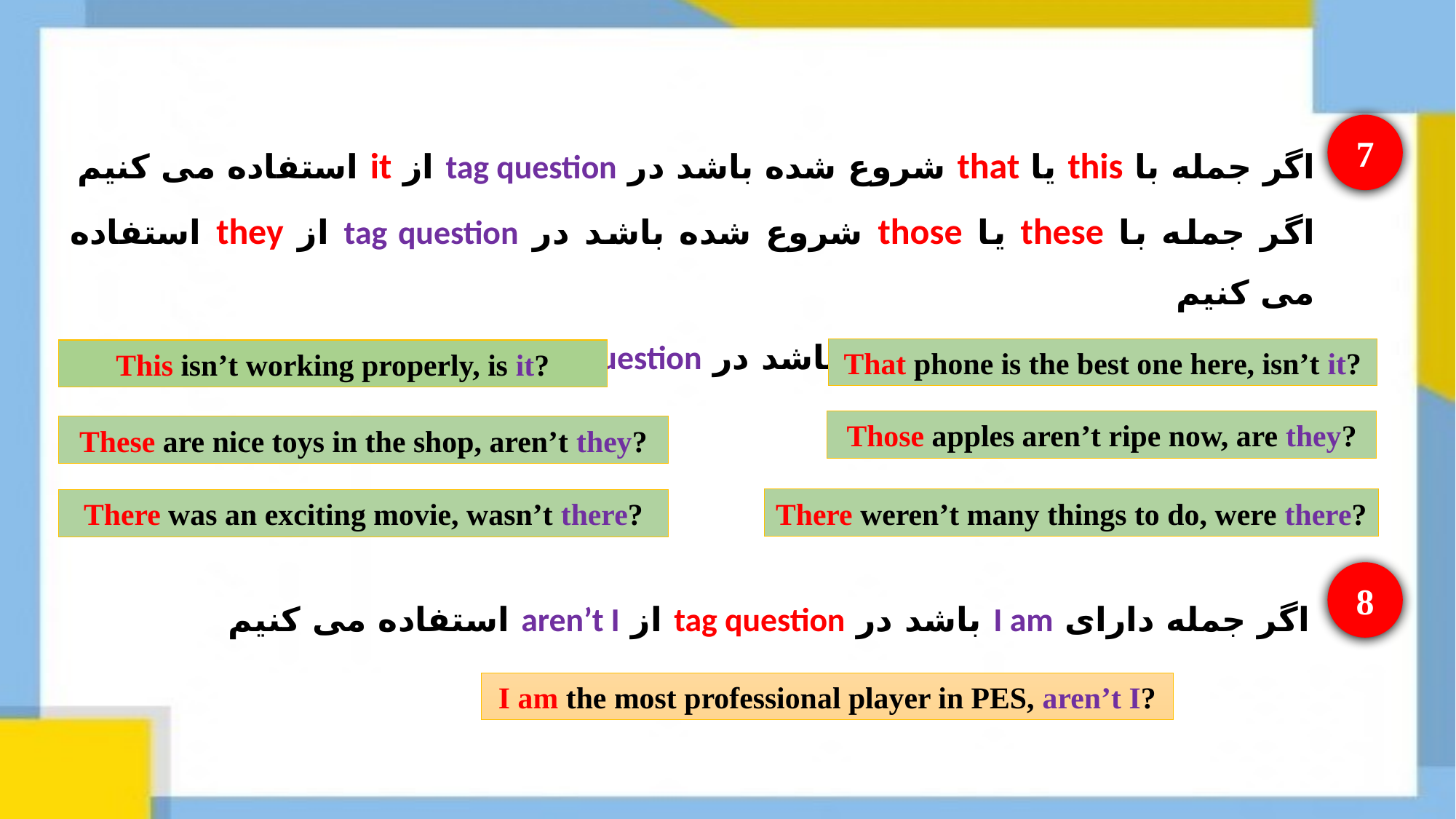

اگر جمله با this یا that شروع شده باشد در tag question از it استفاده می کنیم
اگر جمله با these یا those شروع شده باشد در tag question از they استفاده می کنیم
اگر جمله با there شروع شده باشد در tag question از there استفاده می کنیم
7
That phone is the best one here, isn’t it?
This isn’t working properly, is it?
Those apples aren’t ripe now, are they?
These are nice toys in the shop, aren’t they?
There weren’t many things to do, were there?
There was an exciting movie, wasn’t there?
8
اگر جمله دارای I am باشد در tag question از aren’t I استفاده می کنیم
I am the most professional player in PES, aren’t I?